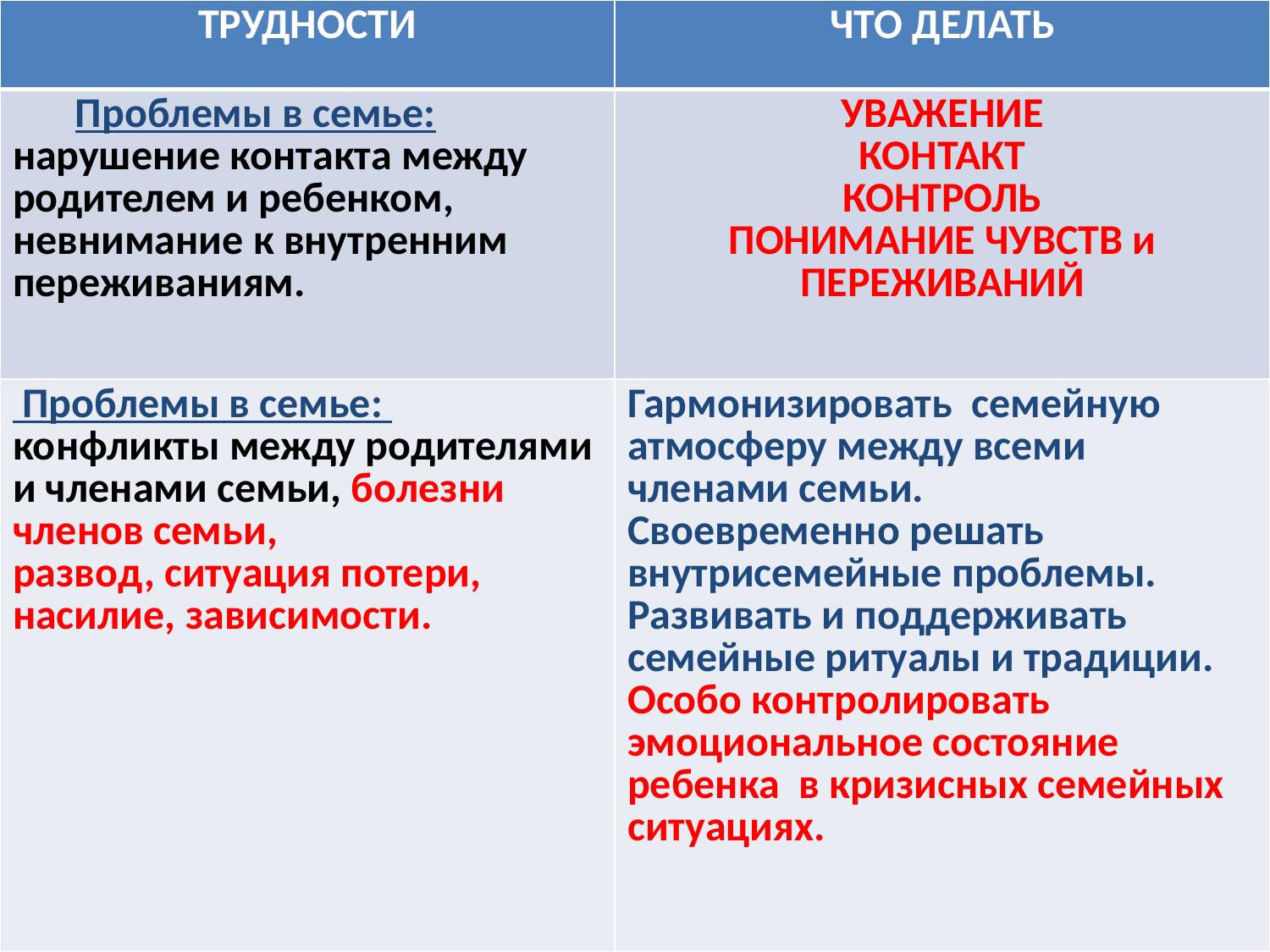

| ТРУДНОСТИ | ЧТО ДЕЛАТЬ |
| --- | --- |
| Проблемы в семье: нарушение контакта между родителем и ребенком, невнимание к внутренним переживаниям. | УВАЖЕНИЕ КОНТАКТ КОНТРОЛЬ ПОНИМАНИЕ ЧУВСТВ и ПЕРЕЖИВАНИЙ |
| Проблемы в семье: конфликты между родителями и членами семьи, болезни членов семьи, развод, ситуация потери, насилие, зависимости. | Гармонизировать семейную атмосферу между всеми членами семьи. Своевременно решать внутрисемейные проблемы. Развивать и поддерживать семейные ритуалы и традиции. Особо контролировать эмоциональное состояние ребенка в кризисных семейных ситуациях. |